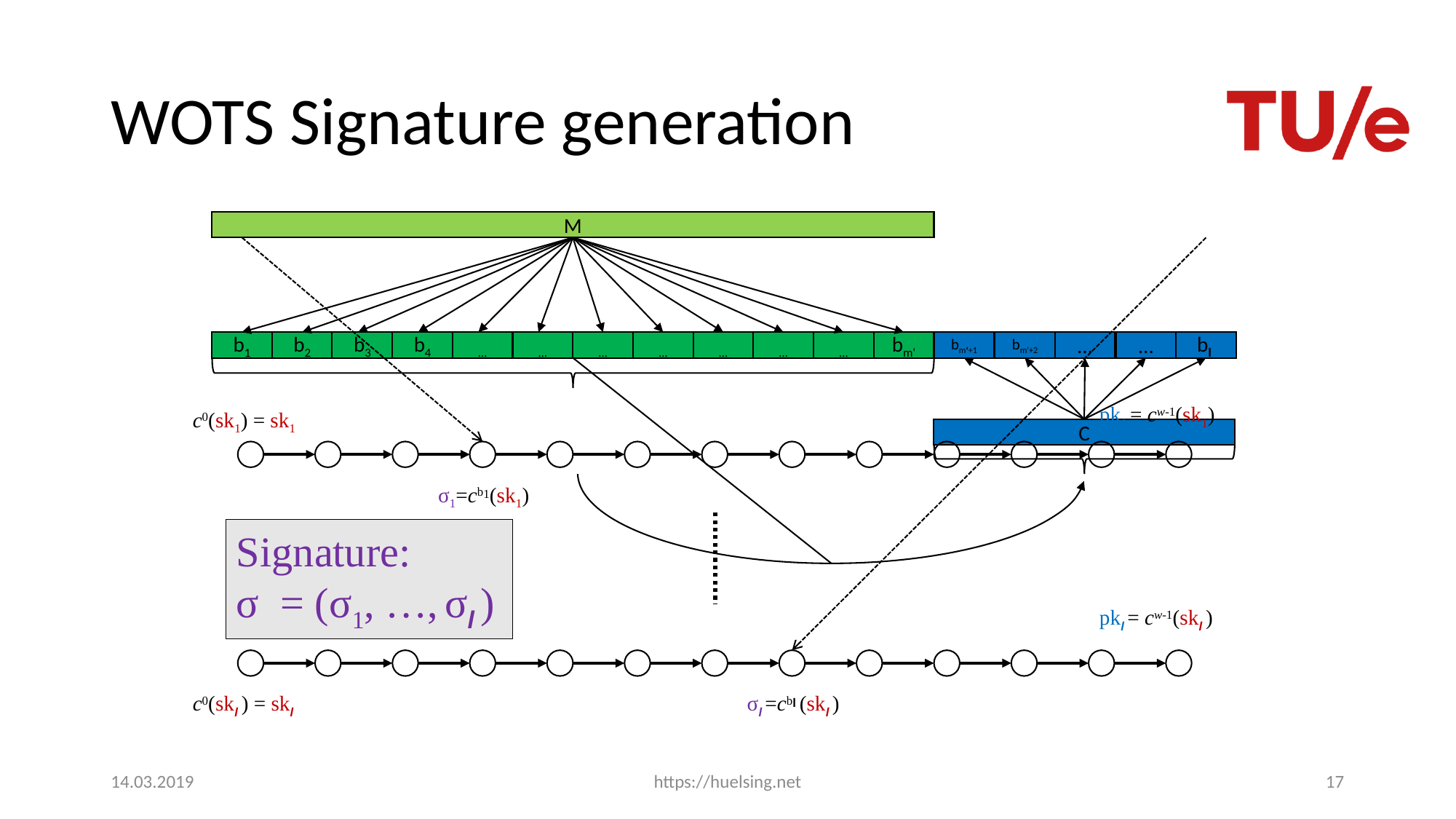

# WOTS Signature generation
M

b1
b2
b3
b4
…
…
…
…
…
…
…
bm‘
bm‘+1
bm‘+2
…
…
bl

pk1 = cw-1(sk1)
c0(sk1) = sk1
C

σ1=cb1(sk1)
Signature:
σ  = (σ1, …, σl )
pkl = cw-1(skl )

c0(skl ) = skl
σl =cbl (skl )
14.03.2019
https://huelsing.net
17